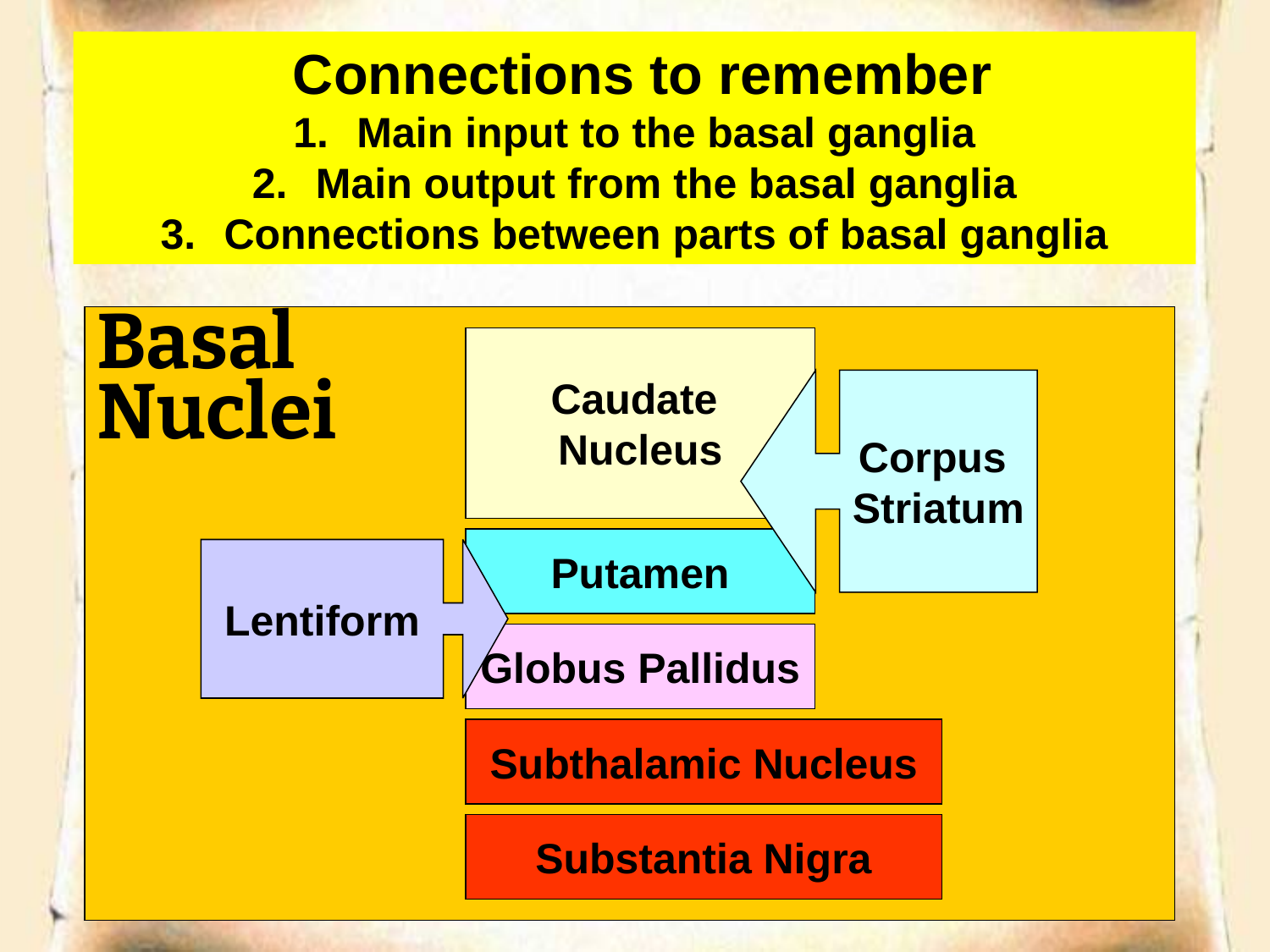

Connections to remember
Main input to the basal ganglia
Main output from the basal ganglia
Connections between parts of basal ganglia
Basal
Nuclei
Caudate
Nucleus

Corpus
Striatum

Putamen
Lentiform
Globus Pallidus
Subthalamic Nucleus
Substantia Nigra